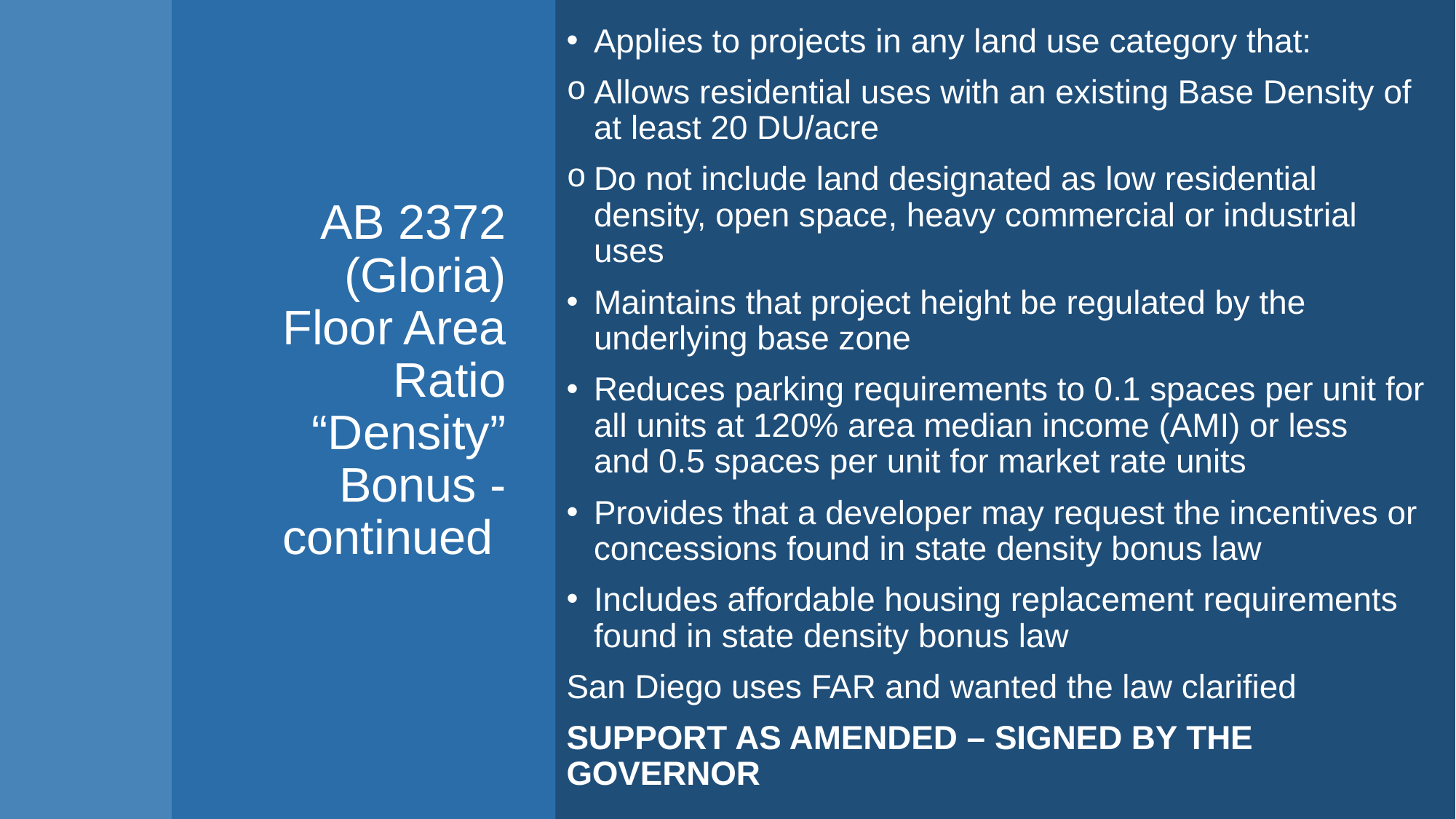

Applies to projects in any land use category that:
Allows residential uses with an existing Base Density of at least 20 DU/acre
Do not include land designated as low residential density, open space, heavy commercial or industrial uses
Maintains that project height be regulated by the underlying base zone
Reduces parking requirements to 0.1 spaces per unit for all units at 120% area median income (AMI) or less and 0.5 spaces per unit for market rate units
Provides that a developer may request the incentives or concessions found in state density bonus law
Includes affordable housing replacement requirements found in state density bonus law
San Diego uses FAR and wanted the law clarified
SUPPORT AS AMENDED – SIGNED BY the Governor

# AB 2372 (Gloria) Floor Area Ratio “Density” Bonus - continued